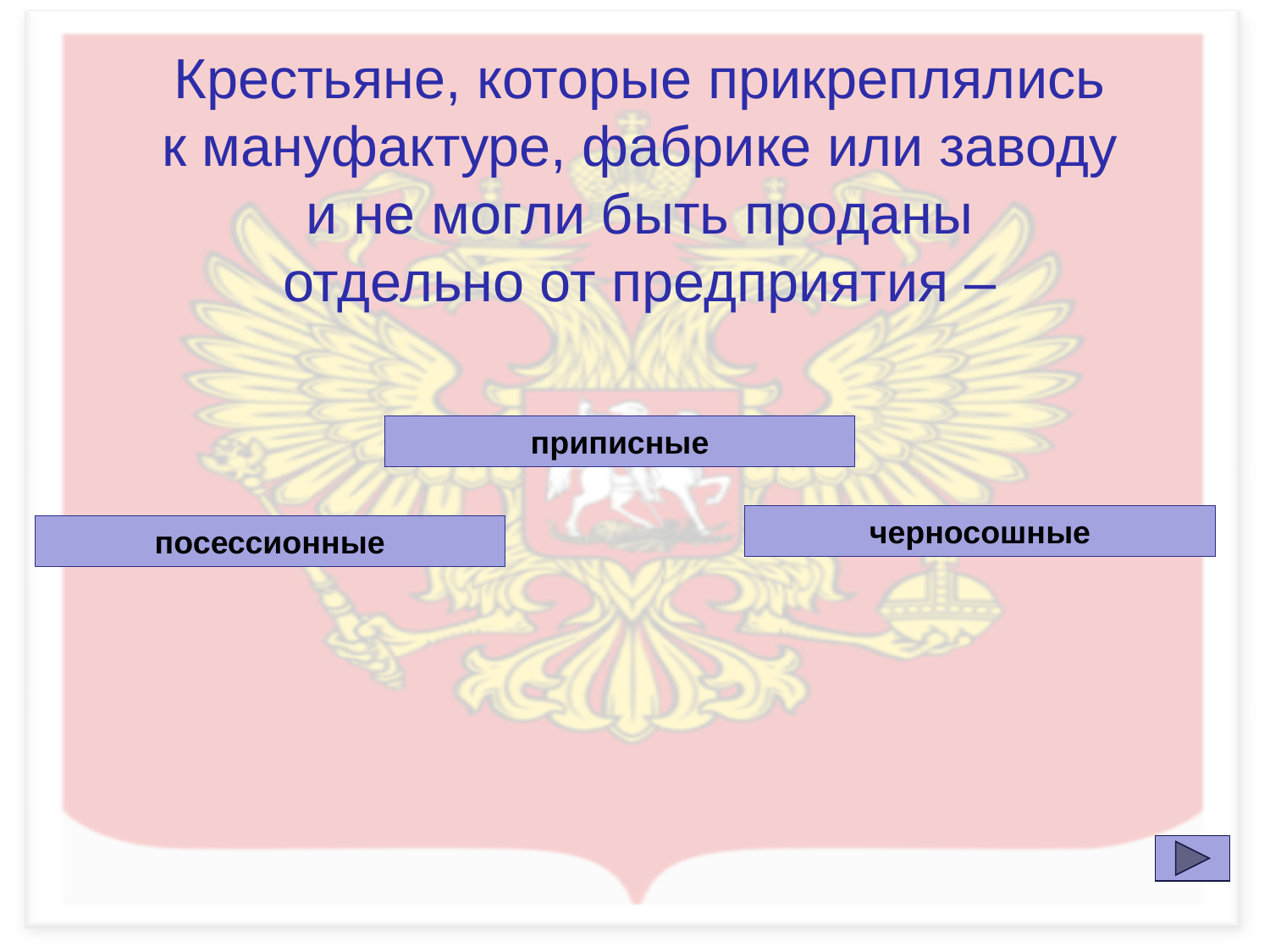

Крестьяне, которые прикреплялись
 к мануфактуре, фабрике или заводу
и не могли быть проданы
 отдельно от предприятия –

приписные
черносошные
посессионные